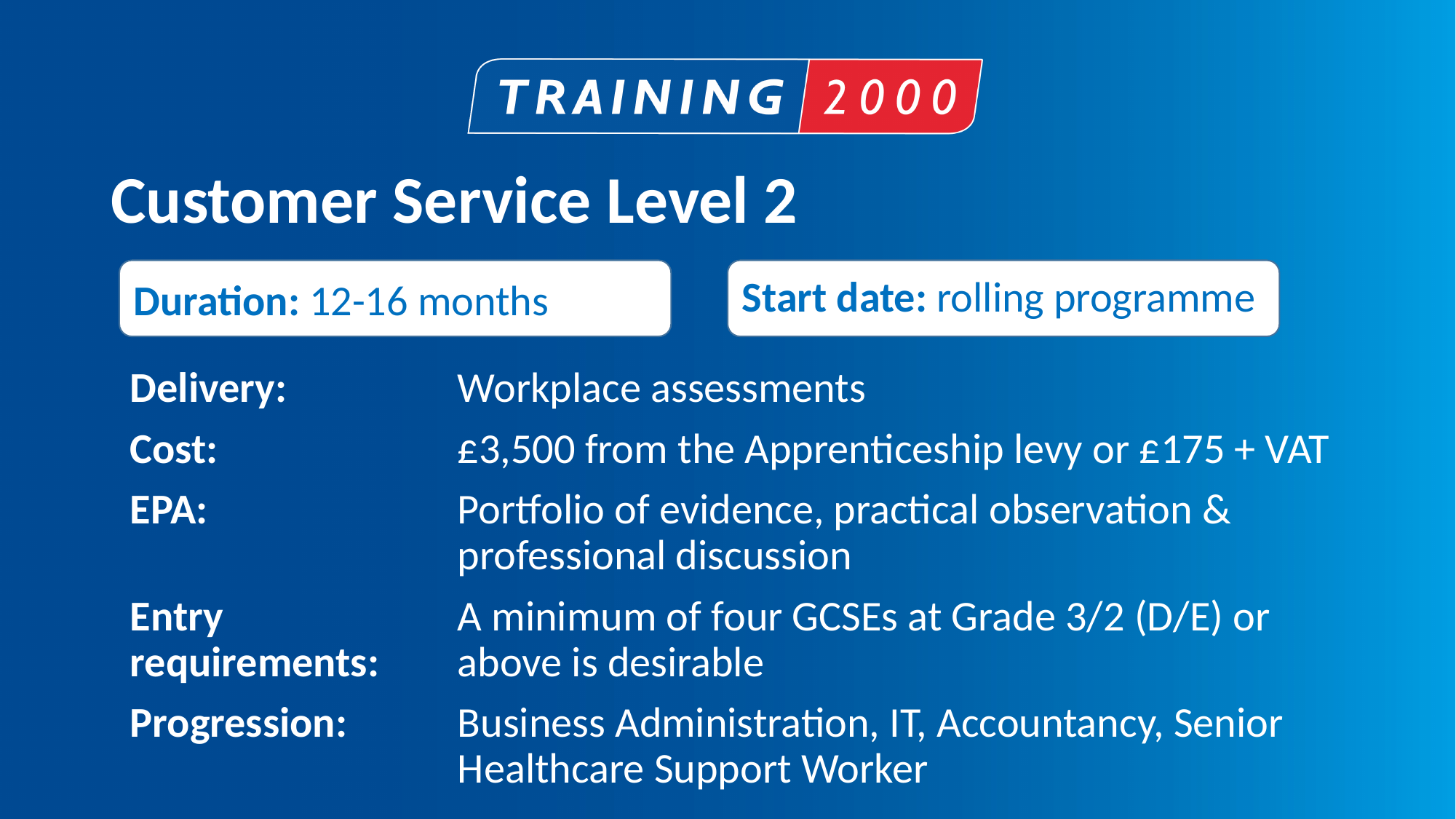

# Customer Service Level 2
Duration: 12-16 months
Start date: rolling programme
Delivery: 		Workplace assessments
Cost: 			£3,500 from the Apprenticeship levy or £175 + VAT
EPA: 			Portfolio of evidence, practical observation & 				professional discussion
Entry 			A minimum of four GCSEs at Grade 3/2 (D/E) or 	 requirements: 	above is desirable
Progression: 	Business Administration, IT, Accountancy, Senior 				Healthcare Support Worker